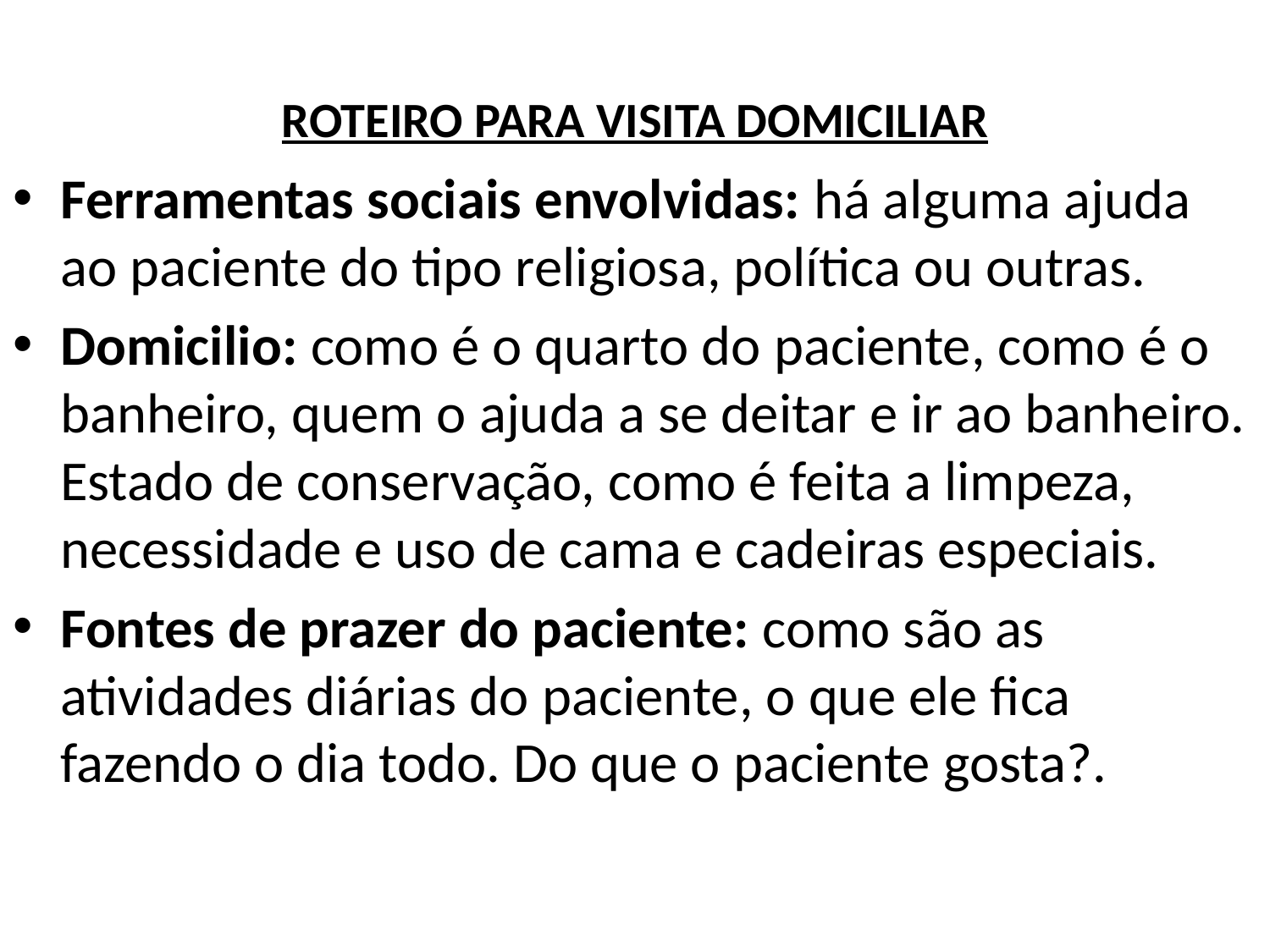

# ROTEIRO PARA VISITA DOMICILIAR
Ferramentas sociais envolvidas: há alguma ajuda ao paciente do tipo religiosa, política ou outras.
Domicilio: como é o quarto do paciente, como é o banheiro, quem o ajuda a se deitar e ir ao banheiro. Estado de conservação, como é feita a limpeza, necessidade e uso de cama e cadeiras especiais.
Fontes de prazer do paciente: como são as atividades diárias do paciente, o que ele fica fazendo o dia todo. Do que o paciente gosta?.